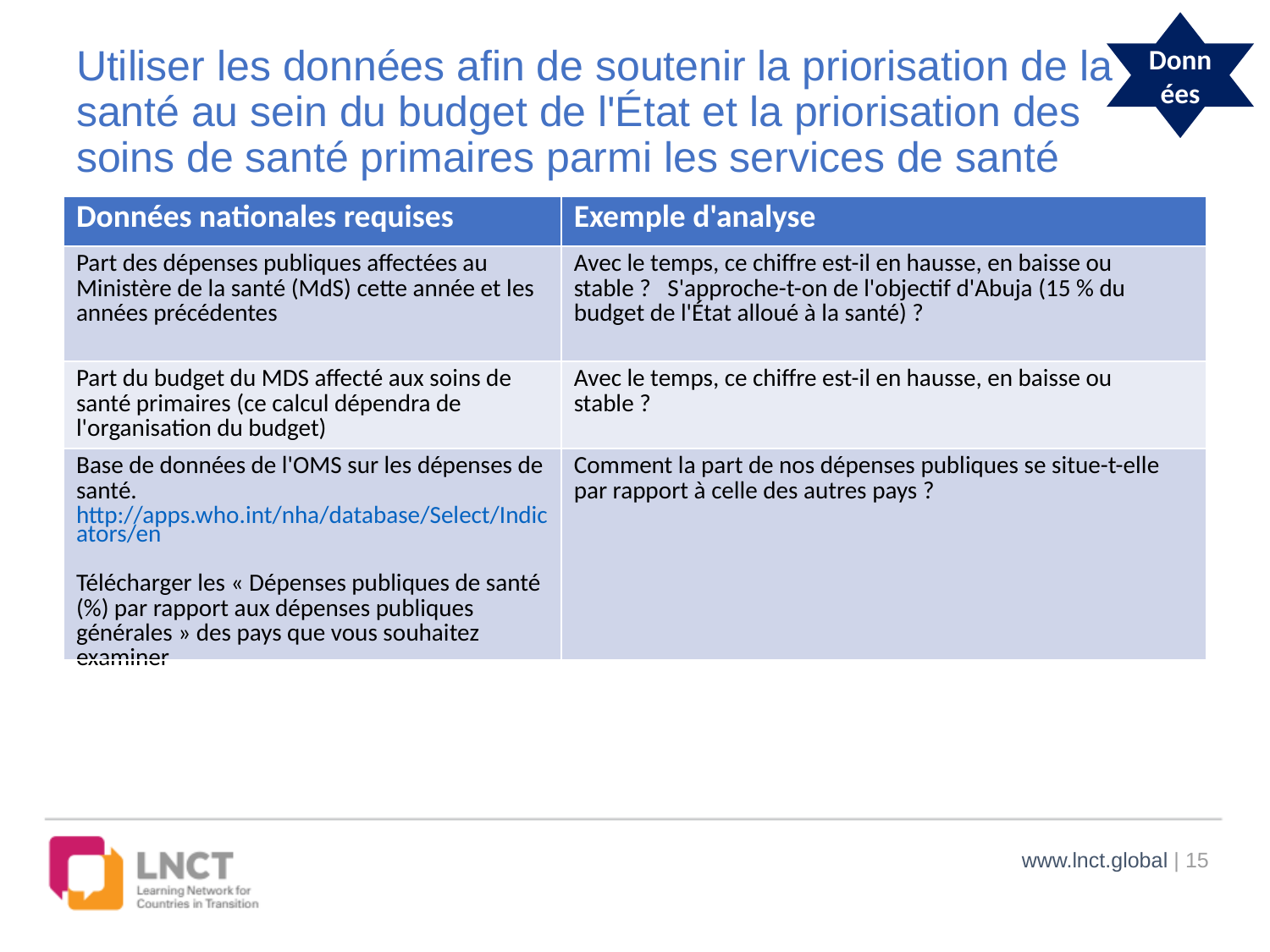

Données
# Utiliser les données afin de soutenir la priorisation de la santé au sein du budget de l'État et la priorisation des soins de santé primaires parmi les services de santé
| Données nationales requises | Exemple d'analyse |
| --- | --- |
| Part des dépenses publiques affectées au Ministère de la santé (MdS) cette année et les années précédentes | Avec le temps, ce chiffre est-il en hausse, en baisse ou stable ? S'approche-t-on de l'objectif d'Abuja (15 % du budget de l'État alloué à la santé) ? |
| Part du budget du MDS affecté aux soins de santé primaires (ce calcul dépendra de l'organisation du budget) | Avec le temps, ce chiffre est-il en hausse, en baisse ou stable ? |
| Base de données de l'OMS sur les dépenses de santé. http://apps.who.int/nha/database/Select/Indicators/en Télécharger les « Dépenses publiques de santé (%) par rapport aux dépenses publiques générales » des pays que vous souhaitez examiner | Comment la part de nos dépenses publiques se situe-t-elle par rapport à celle des autres pays ? |
www.lnct.global | 15